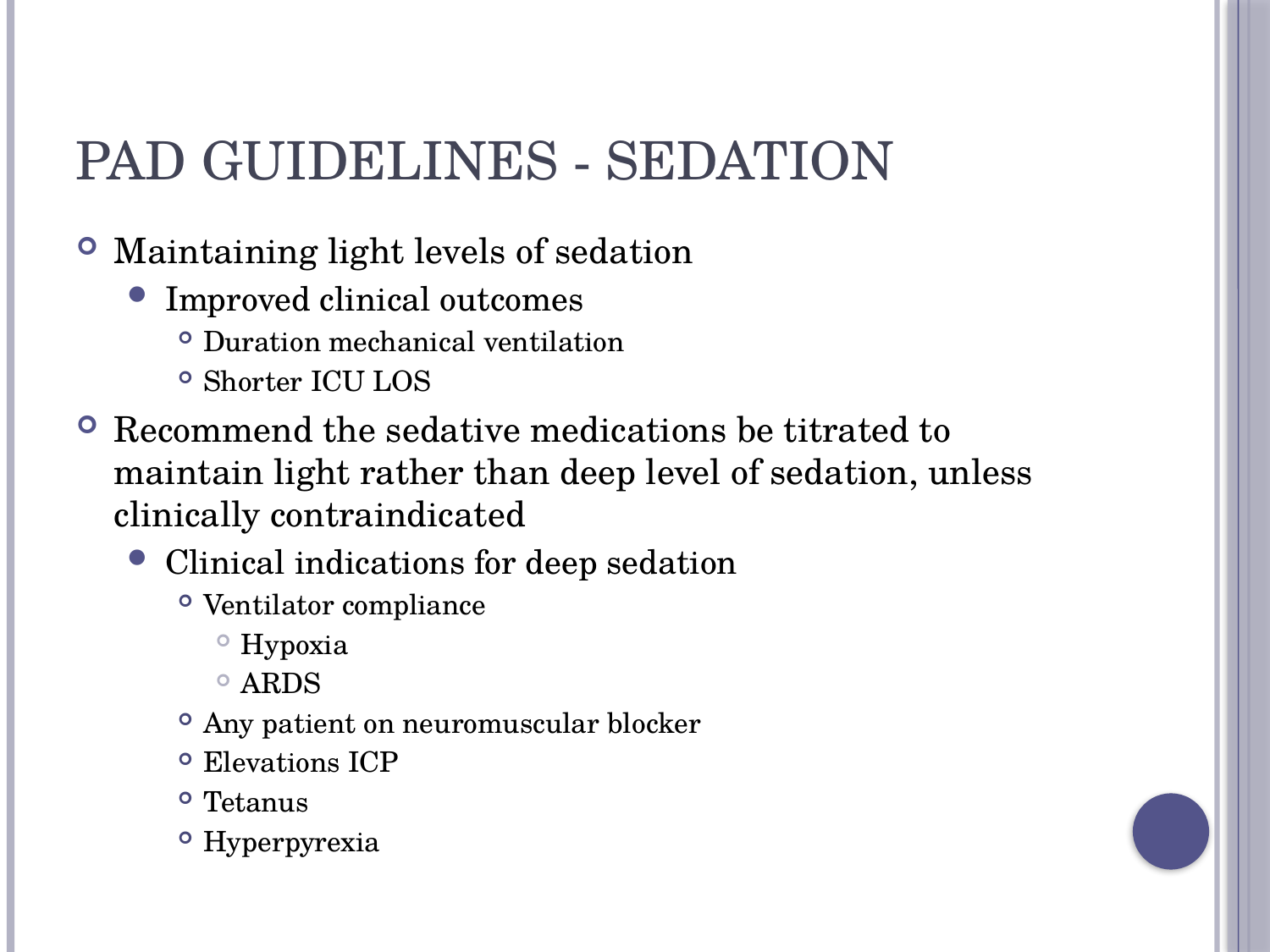

Maintaining light levels of sedation
Improved clinical outcomes
Duration mechanical ventilation
Shorter ICU LOS
Recommend the sedative medications be titrated to maintain light rather than deep level of sedation, unless clinically contraindicated
Clinical indications for deep sedation
Ventilator compliance
Hypoxia
ARDS
Any patient on neuromuscular blocker
Elevations ICP
Tetanus
Hyperpyrexia

# PAD Guidelines - Sedation